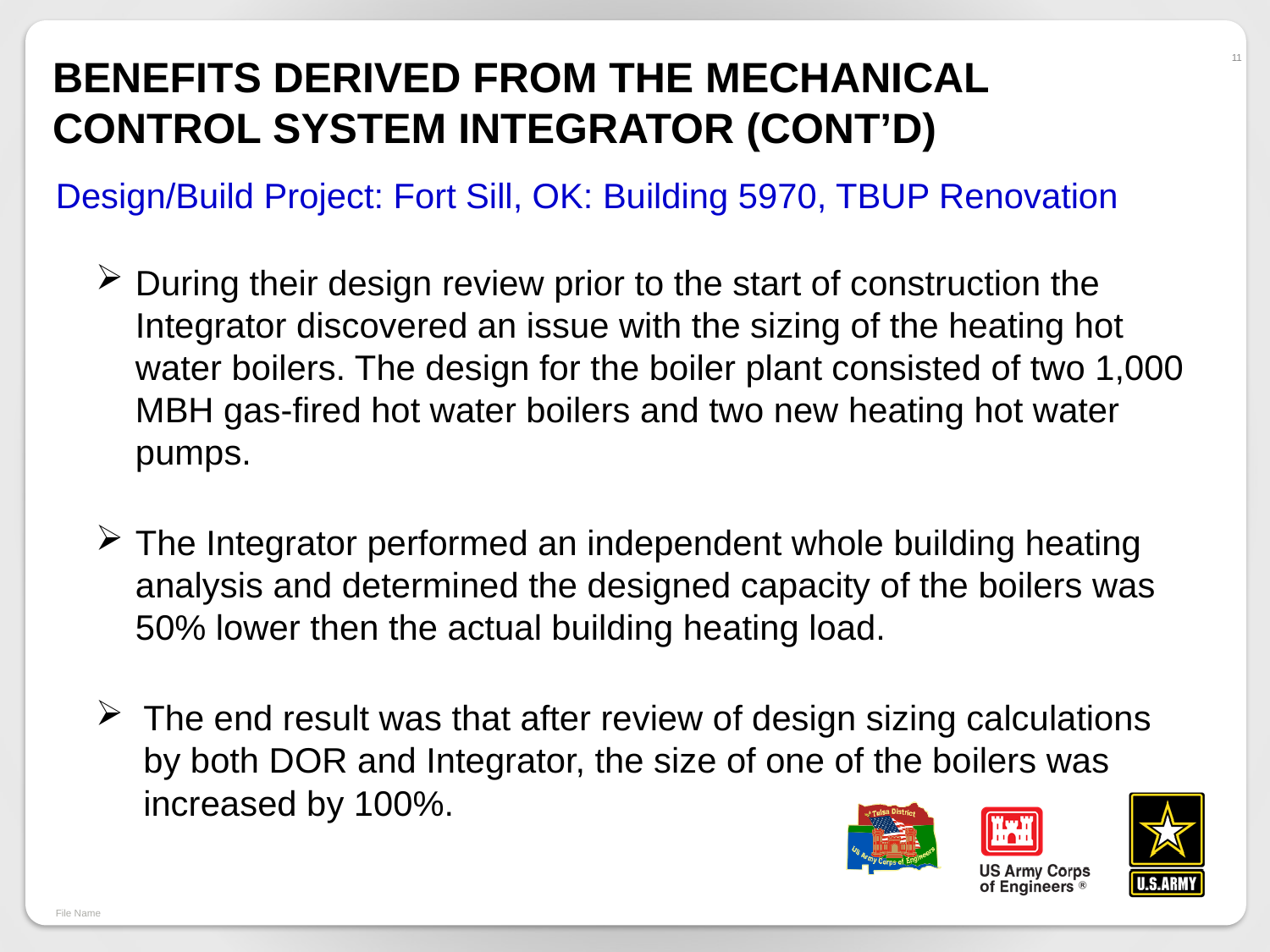

# Benefits Derived From The Mechanical Control System Integrator (cont’d)
11
Design/Build Project: Fort Sill, OK: Building 5970, TBUP Renovation

During their design review prior to the start of construction the Integrator discovered an issue with the sizing of the heating hot water boilers. The design for the boiler plant consisted of two 1,000 MBH gas-fired hot water boilers and two new heating hot water pumps.

The Integrator performed an independent whole building heating analysis and determined the designed capacity of the boilers was 50% lower then the actual building heating load.

The end result was that after review of design sizing calculations by both DOR and Integrator, the size of one of the boilers was increased by 100%.

File Name